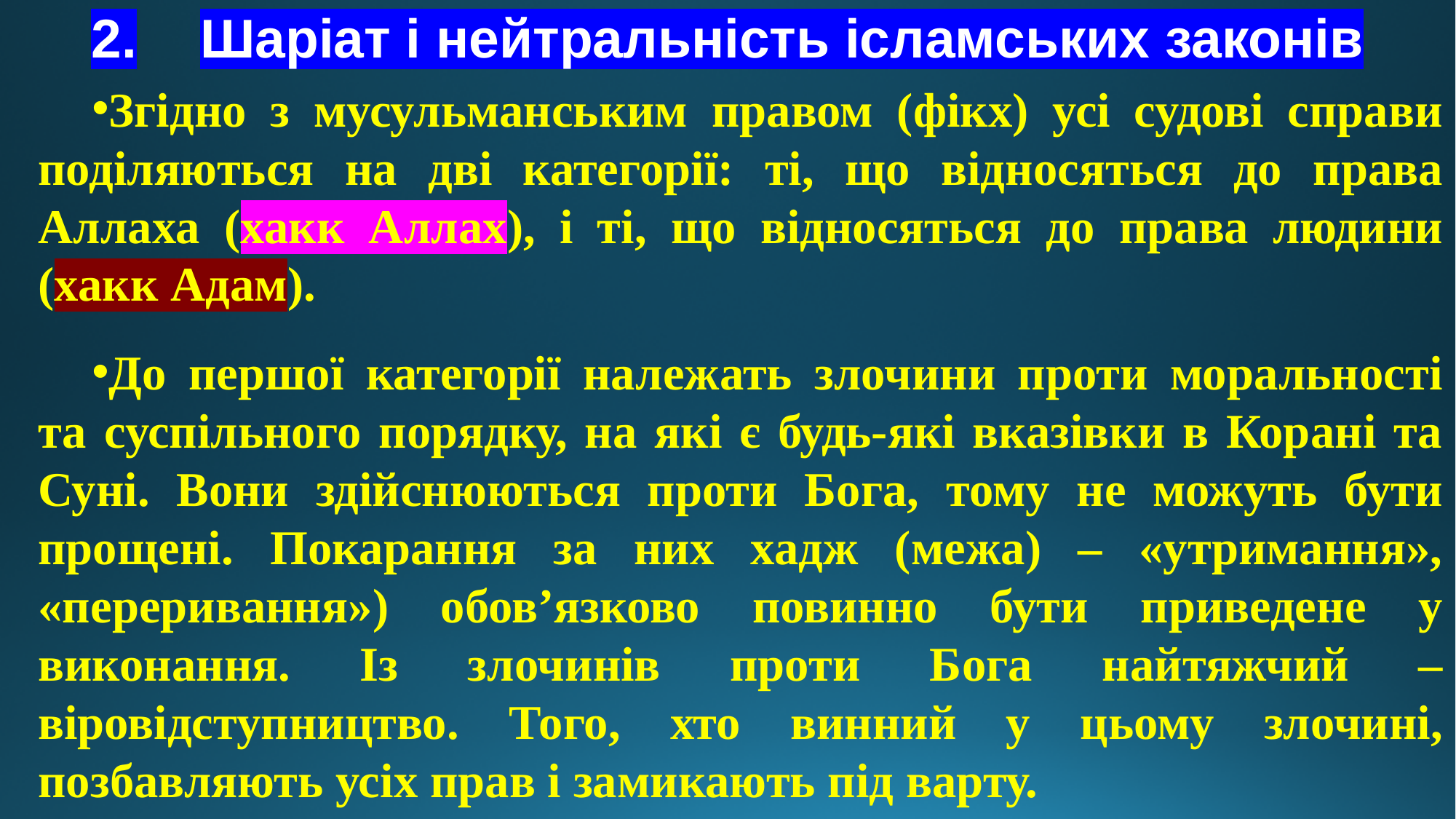

# 2.	Шаріат і нейтральність ісламських законів
Згідно з мусульманським правом (фікх) усі судові справи поділяються на дві категорії: ті, що відносяться до права Аллаха (хакк Аллах), і ті, що відносяться до права людини (хакк Адам).
До першої категорії належать злочини проти моральності та суспільного порядку, на які є будь-які вказівки в Корані та Суні. Вони здійснюються проти Бога, тому не можуть бути прощені. Покарання за них хадж (межа) – «утримання», «переривання») обов’язково повинно бути приведене у виконання. Із злочинів проти Бога найтяжчий – віровідступництво. Того, хто винний у цьому злочині, позбавляють усіх прав і замикають під варту.